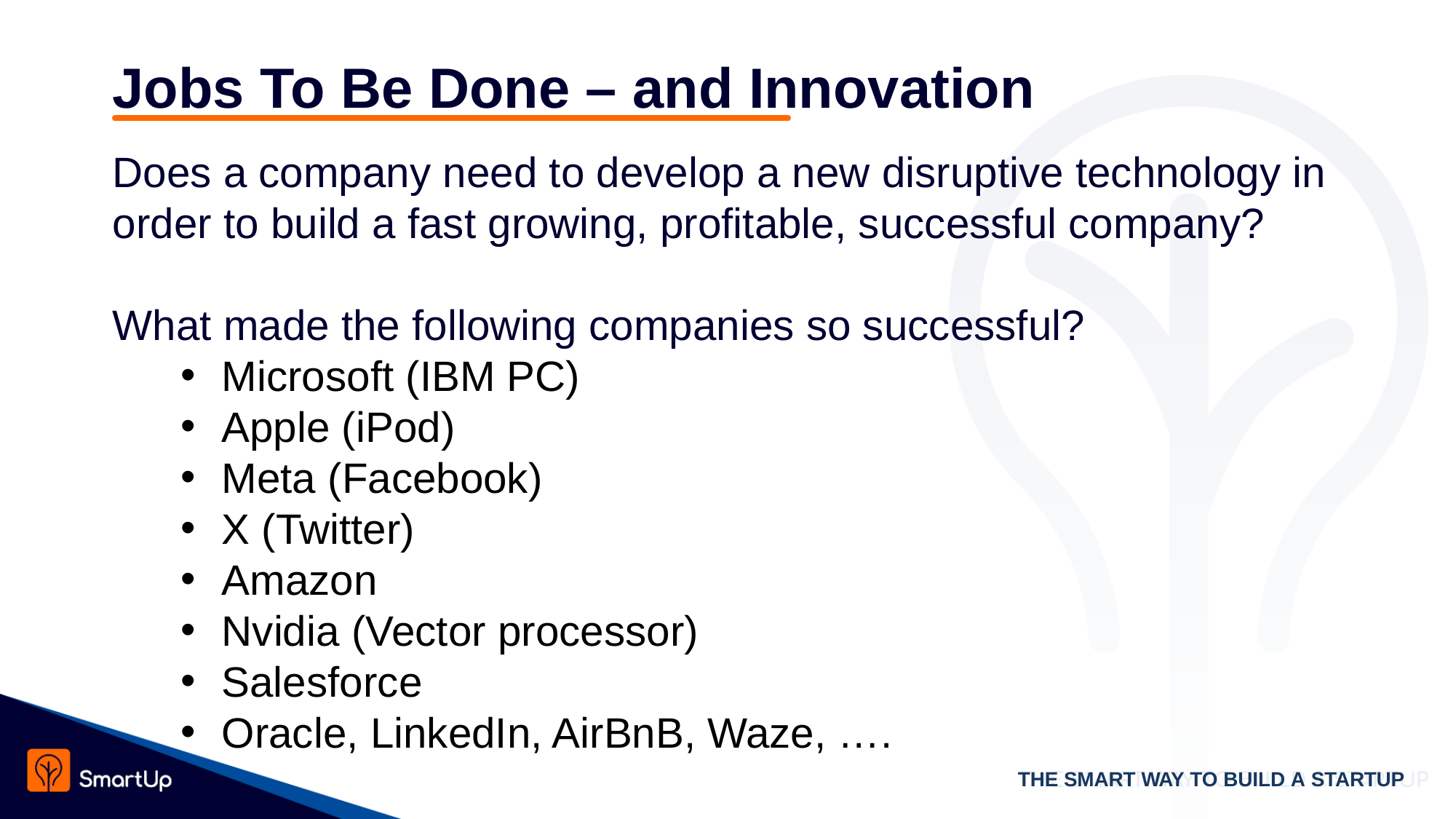

# Jobs To Be Done – and Innovation
Does a company need to develop a new disruptive technology in order to build a fast growing, profitable, successful company?

What made the following companies so successful?
Microsoft (IBM PC)
Apple (iPod)
Meta (Facebook)
X (Twitter)
Amazon
Nvidia (Vector processor)
Salesforce
Oracle, LinkedIn, AirBnB, Waze, ….

THE SMART WAY TO BUILD A STARTUP